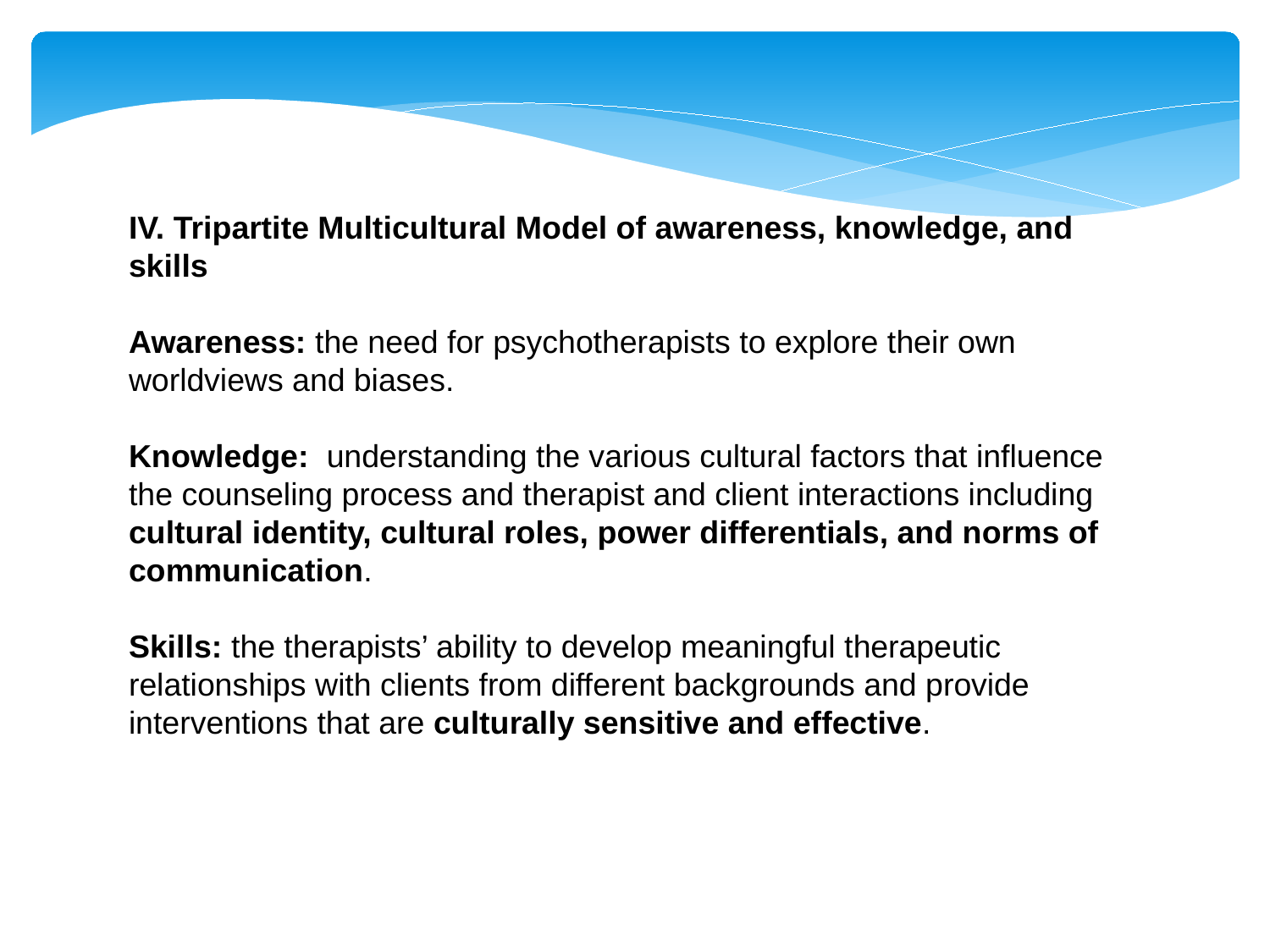

IV. Tripartite Multicultural Model of awareness, knowledge, and skills

Awareness: the need for psychotherapists to explore their own worldviews and biases.

Knowledge:  understanding the various cultural factors that influence the counseling process and therapist and client interactions including cultural identity, cultural roles, power differentials, and norms of communication.

Skills: the therapists’ ability to develop meaningful therapeutic relationships with clients from different backgrounds and provide interventions that are culturally sensitive and effective.